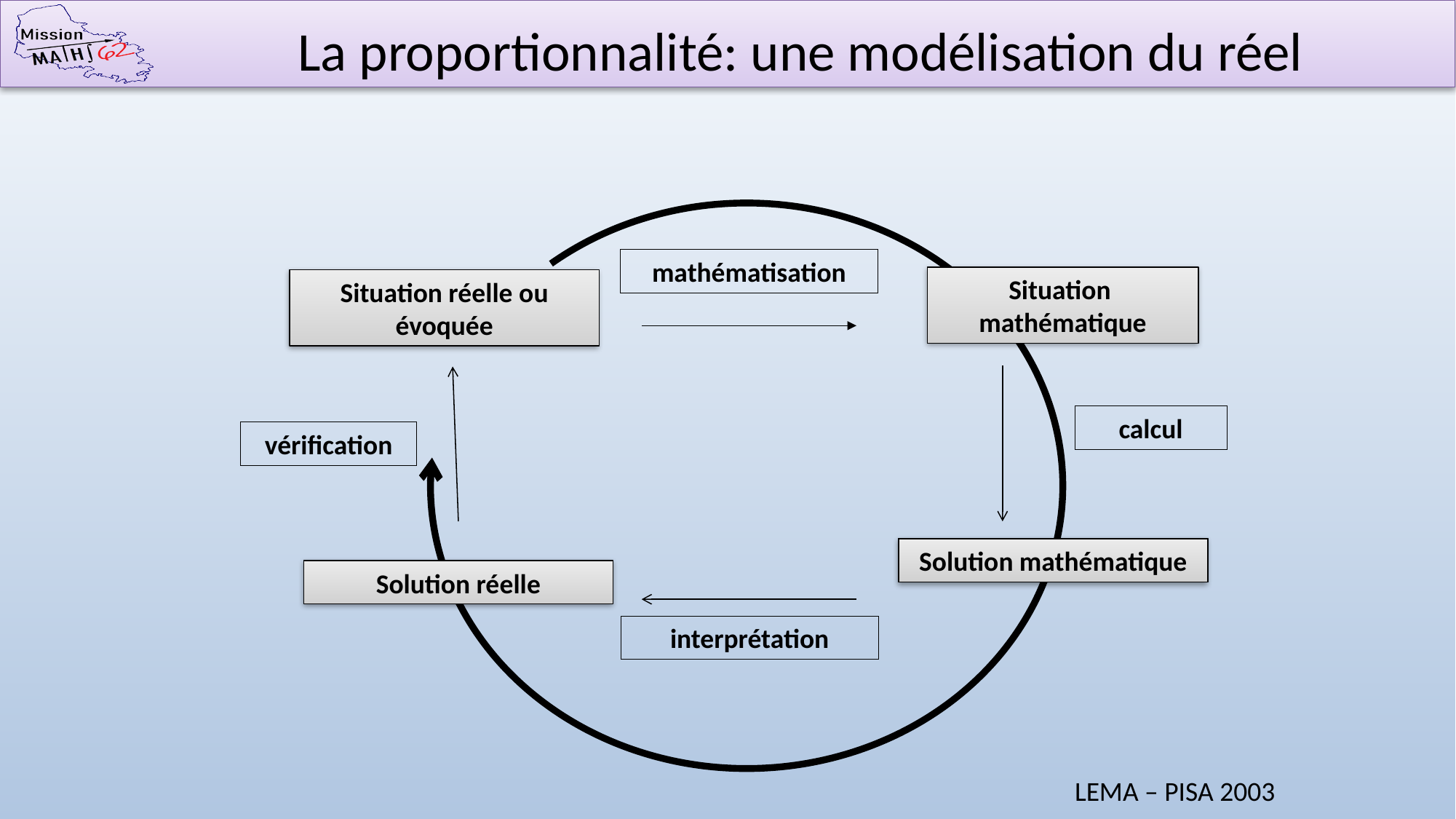

La proportionnalité: une modélisation du réel

mathématisation
Situation
mathématique
Situation réelle ou évoquée
calcul
vérification
Solution mathématique
Solution réelle
interprétation
LEMA – PISA 2003